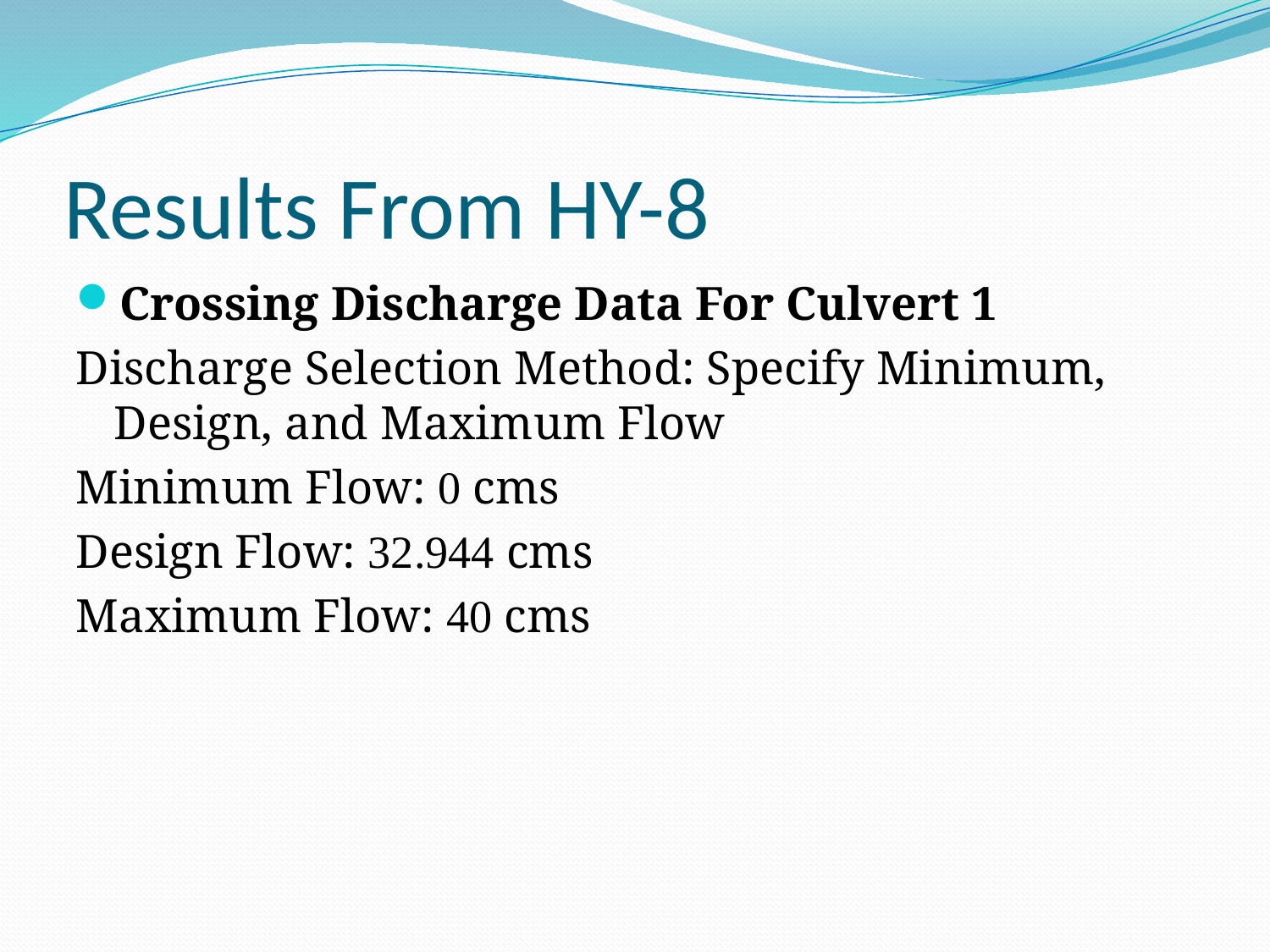

# Results From HY-8
Crossing Discharge Data For Culvert 1
Discharge Selection Method: Specify Minimum, Design, and Maximum Flow
Minimum Flow: 0 cms
Design Flow: 32.944 cms
Maximum Flow: 40 cms